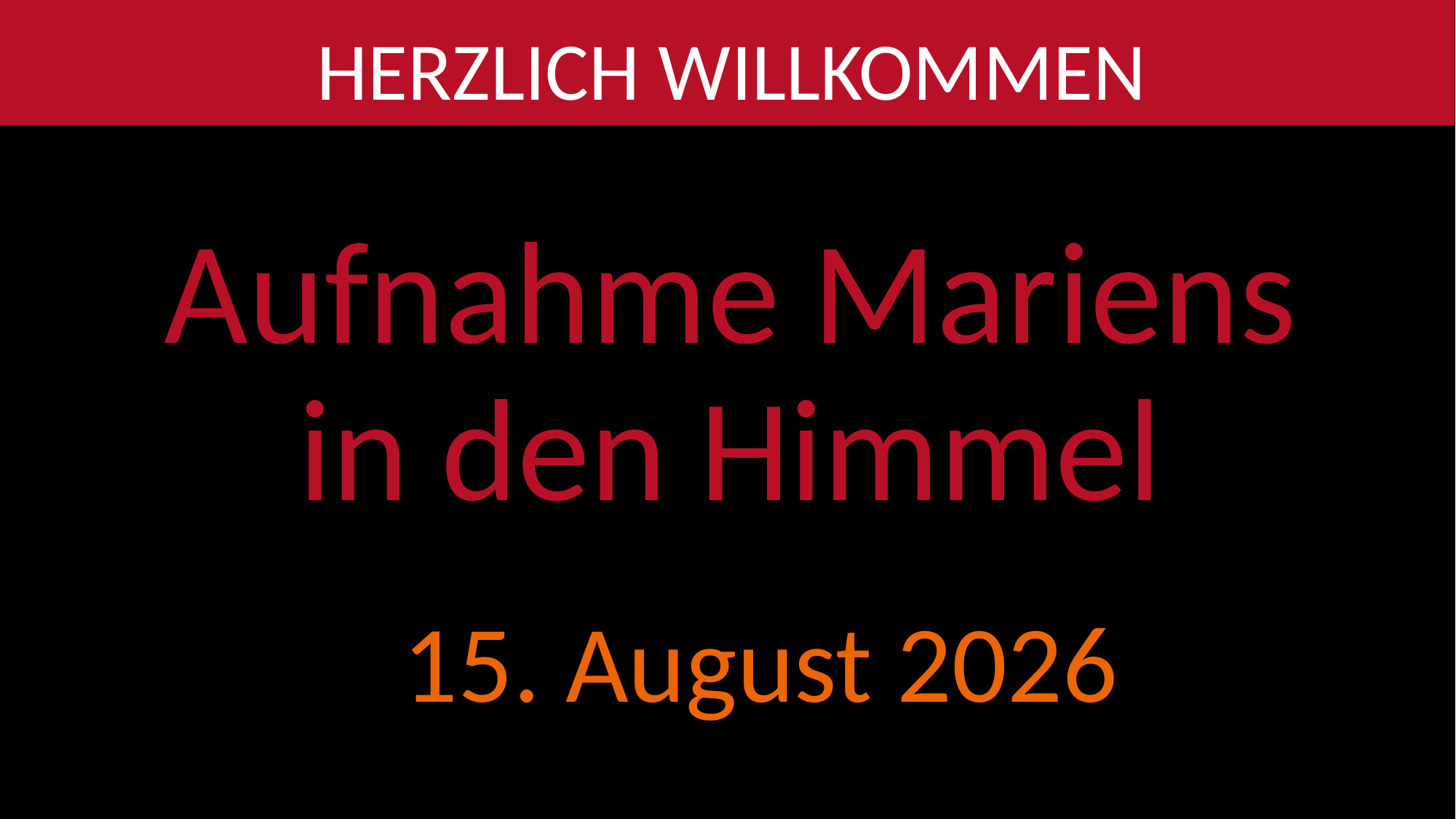

Herzlich willkommen
Aufnahme Mariens
in den Himmel
15. August 2026